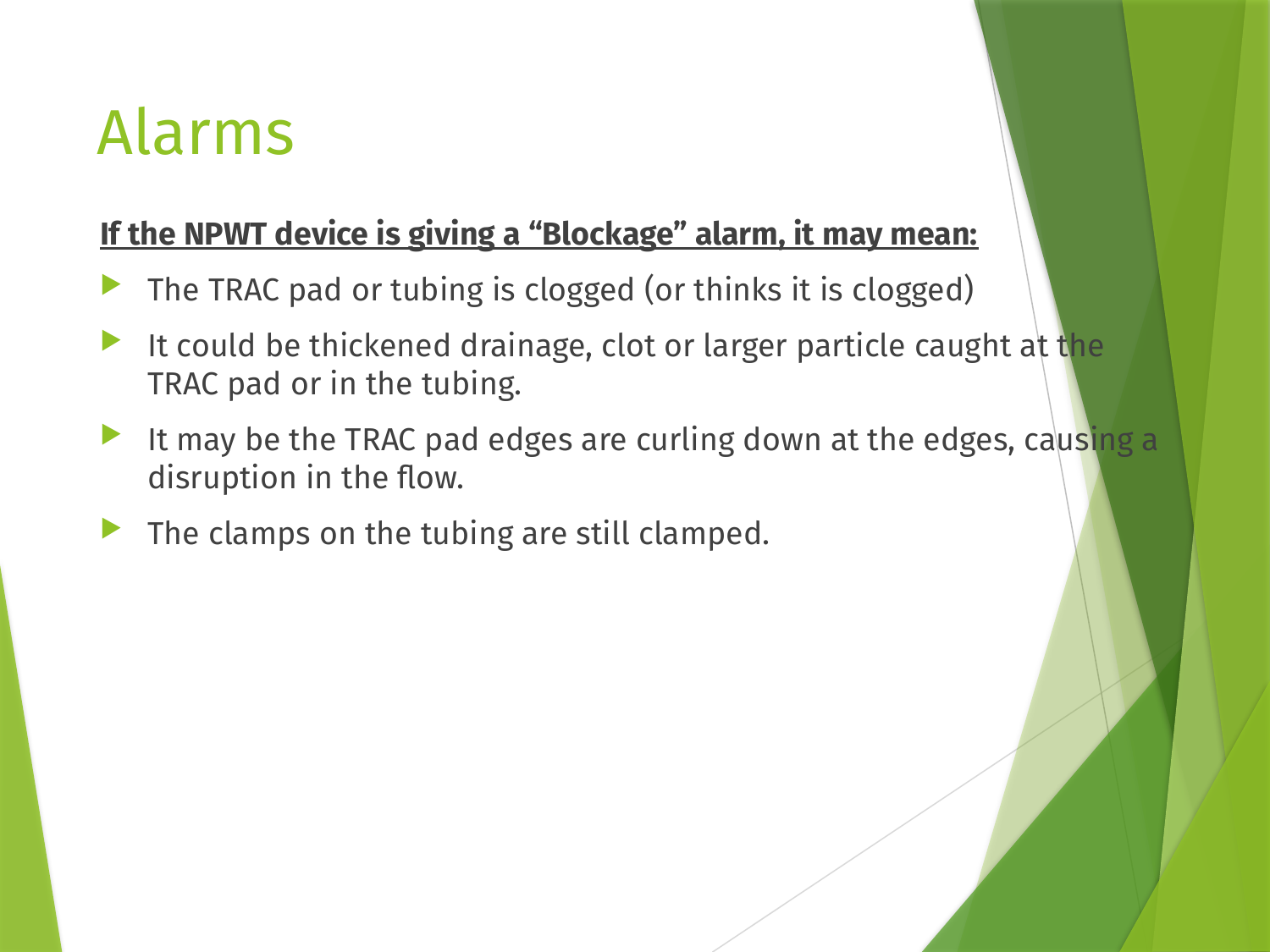

# Alarms
If the NPWT device is giving a “Blockage” alarm, it may mean:
The TRAC pad or tubing is clogged (or thinks it is clogged)
It could be thickened drainage, clot or larger particle caught at the TRAC pad or in the tubing.
It may be the TRAC pad edges are curling down at the edges, causing a disruption in the flow.
The clamps on the tubing are still clamped.